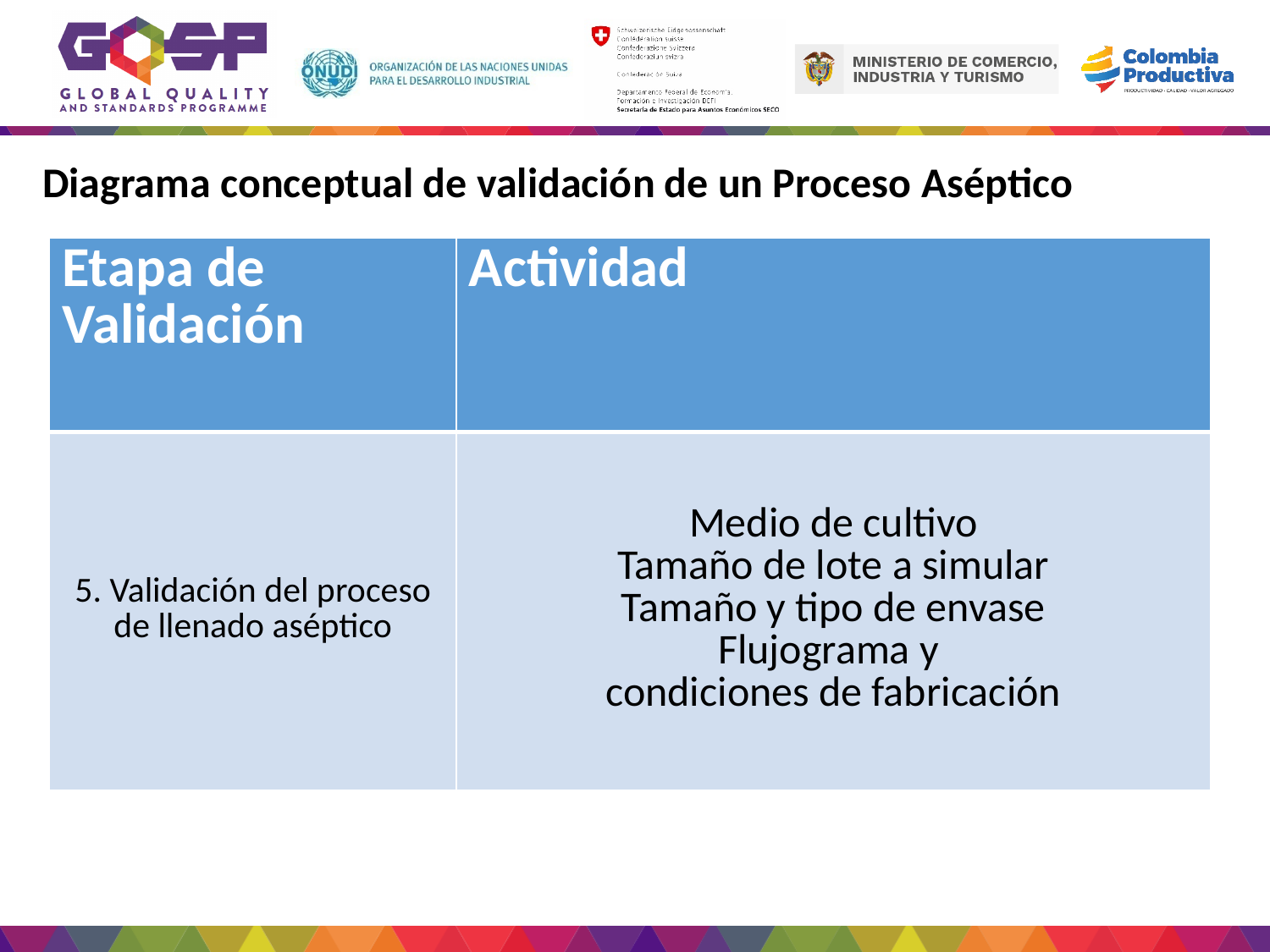

Diagrama conceptual de validación de un Proceso Aséptico
| Etapa de Validación | Actividad |
| --- | --- |
| 5. Validación del proceso de llenado aséptico | Medio de cultivo Tamaño de lote a simular Tamaño y tipo de envase Flujograma y condiciones de fabricación |